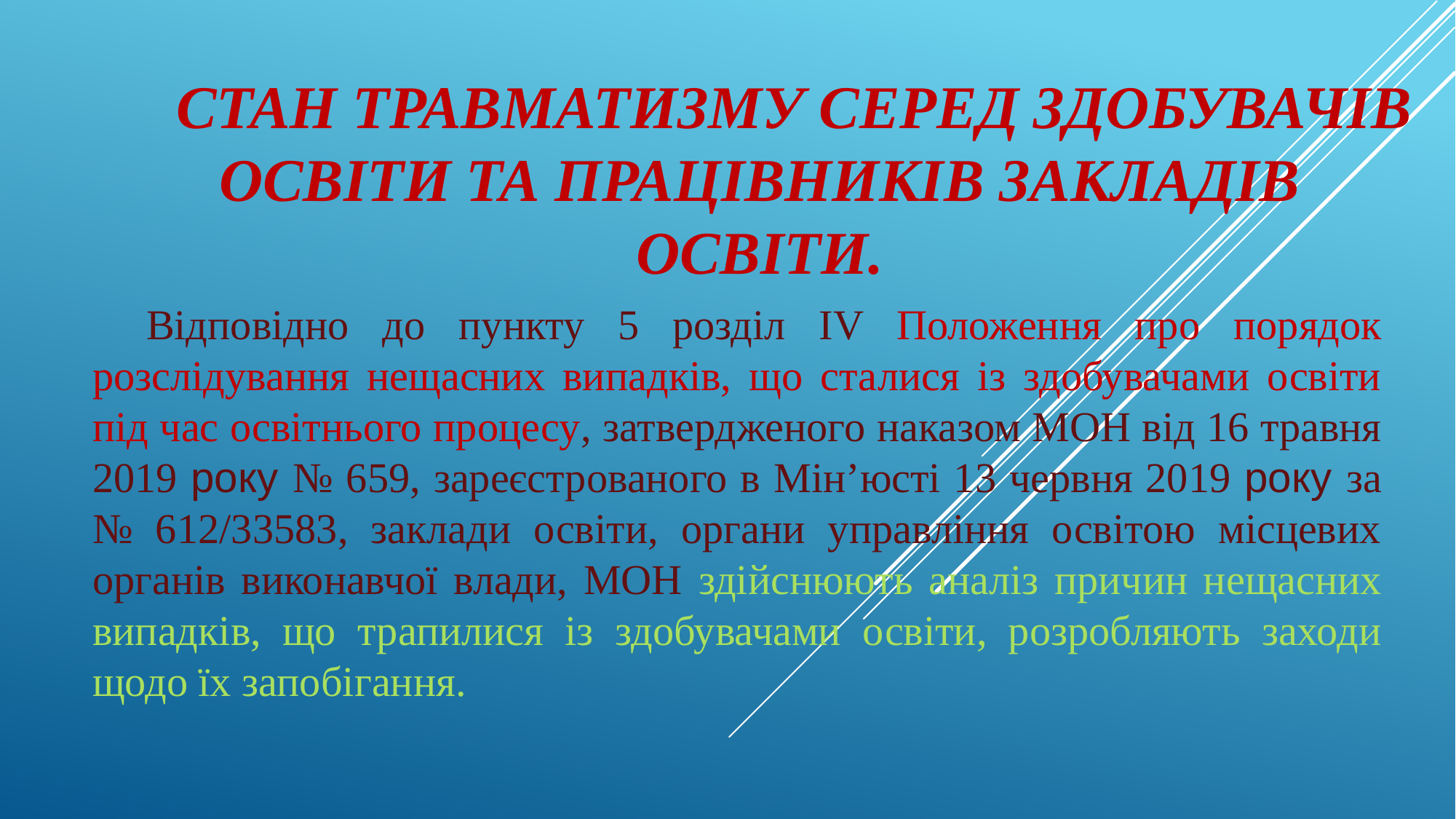

# Стан травматизму серед здобувачів освіти та працівників закладів освіти.
Відповідно до пункту 5 розділ ІV Положення про порядок розслідування нещасних випадків, що сталися із здобувачами освіти під час освітнього процесу, затвердженого наказом МОН від 16 травня 2019 року № 659, зареєстрованого в Мін’юсті 13 червня 2019 року за № 612/33583, заклади освіти, органи управління освітою місцевих органів виконавчої влади, МОН здійснюють аналіз причин нещасних випадків, що трапилися із здобувачами освіти, розробляють заходи щодо їх запобігання.